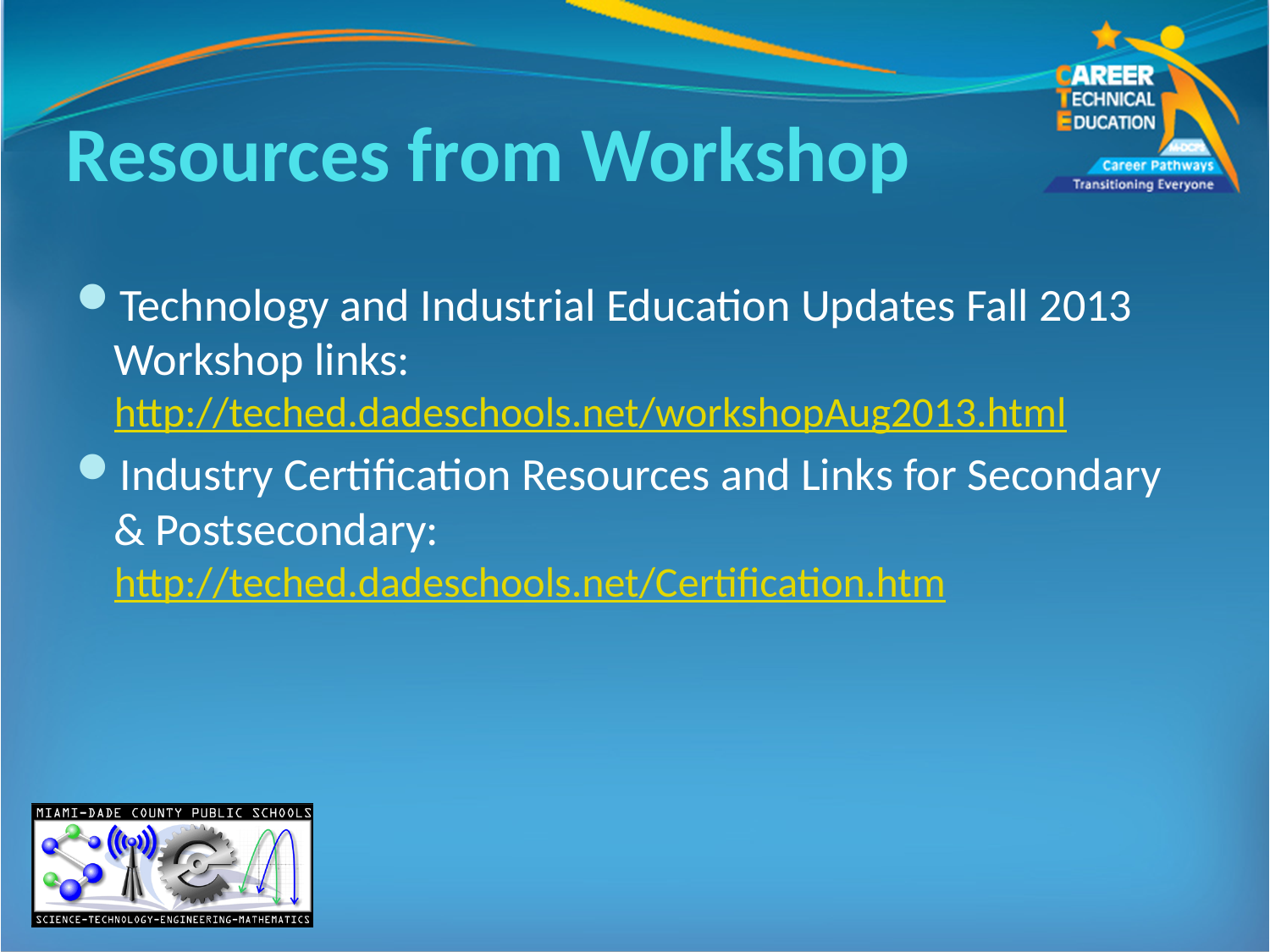

# Resources from Workshop
Technology and Industrial Education Updates Fall 2013 Workshop links: http://teched.dadeschools.net/workshopAug2013.html
Industry Certification Resources and Links for Secondary & Postsecondary: http://teched.dadeschools.net/Certification.htm